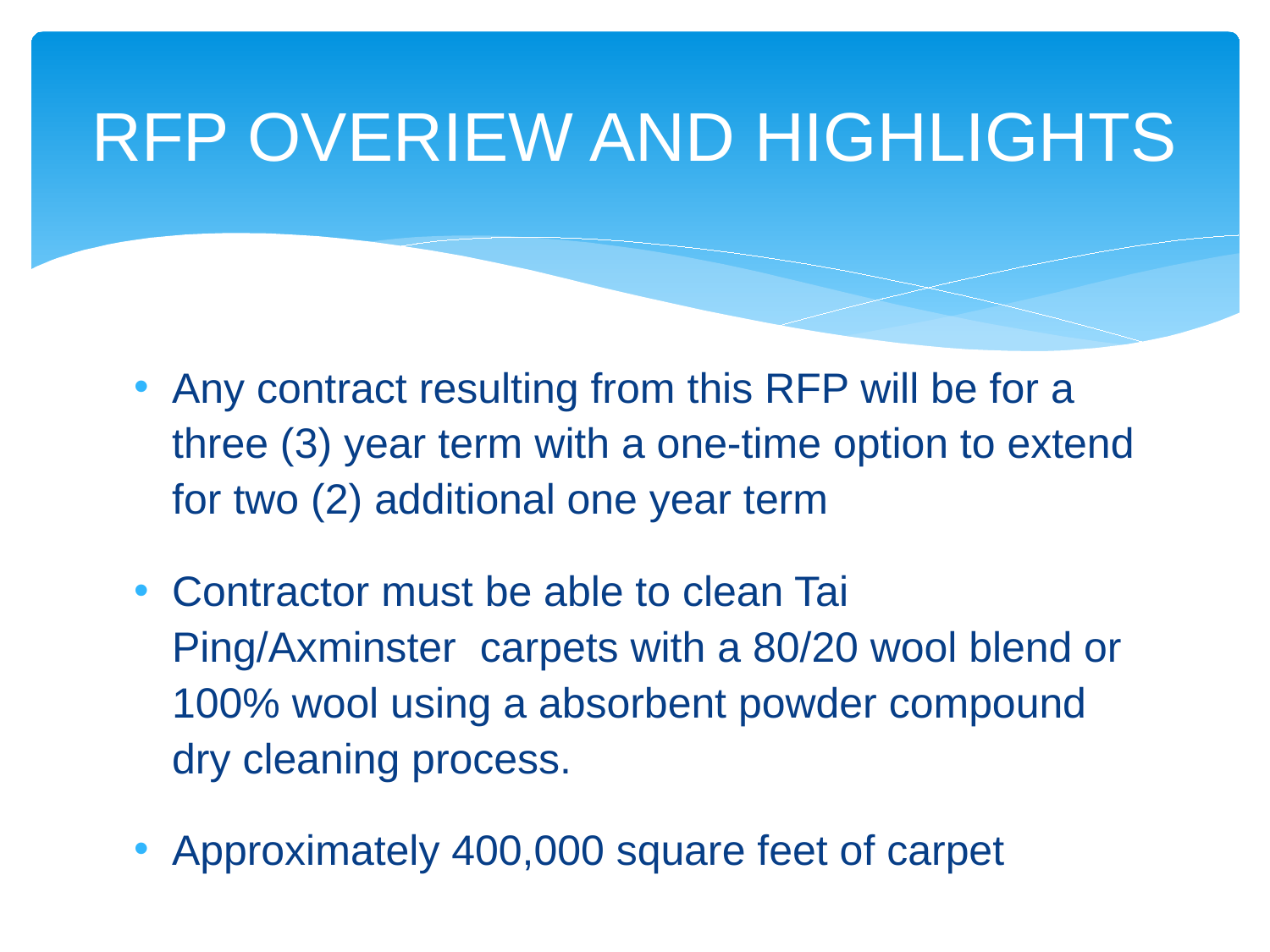

# RFP OVERIEW AND HIGHLIGHTS
Any contract resulting from this RFP will be for a three (3) year term with a one-time option to extend for two (2) additional one year term

Contractor must be able to clean Tai Ping/Axminster  carpets with a 80/20 wool blend or 100% wool using a absorbent powder compound dry cleaning process.

Approximately 400,000 square feet of carpet